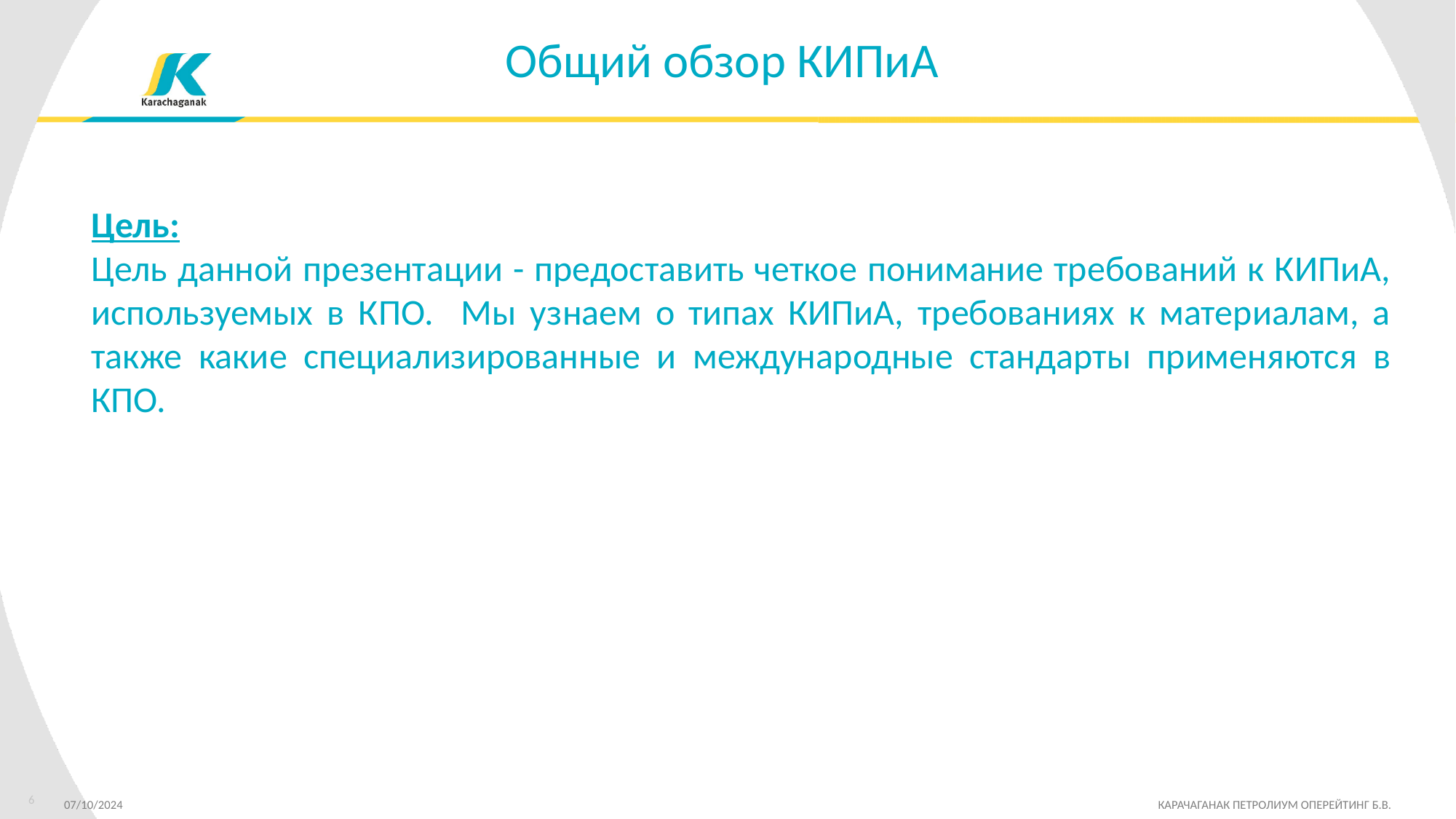

Общий обзор КИПиА

Цель:
Цель данной презентации - предоставить четкое понимание требований к КИПиА, используемых в КПО.  Мы узнаем о типах КИПиА, требованиях к материалам, а также какие специализированные и международные стандарты применяются в КПО.

6
07/10/2024                                                                                                                                                                                   		                                                                                                                         КАРАЧАГАНАК ПЕТРОЛИУМ ОПЕРЕЙТИНГ Б.В.